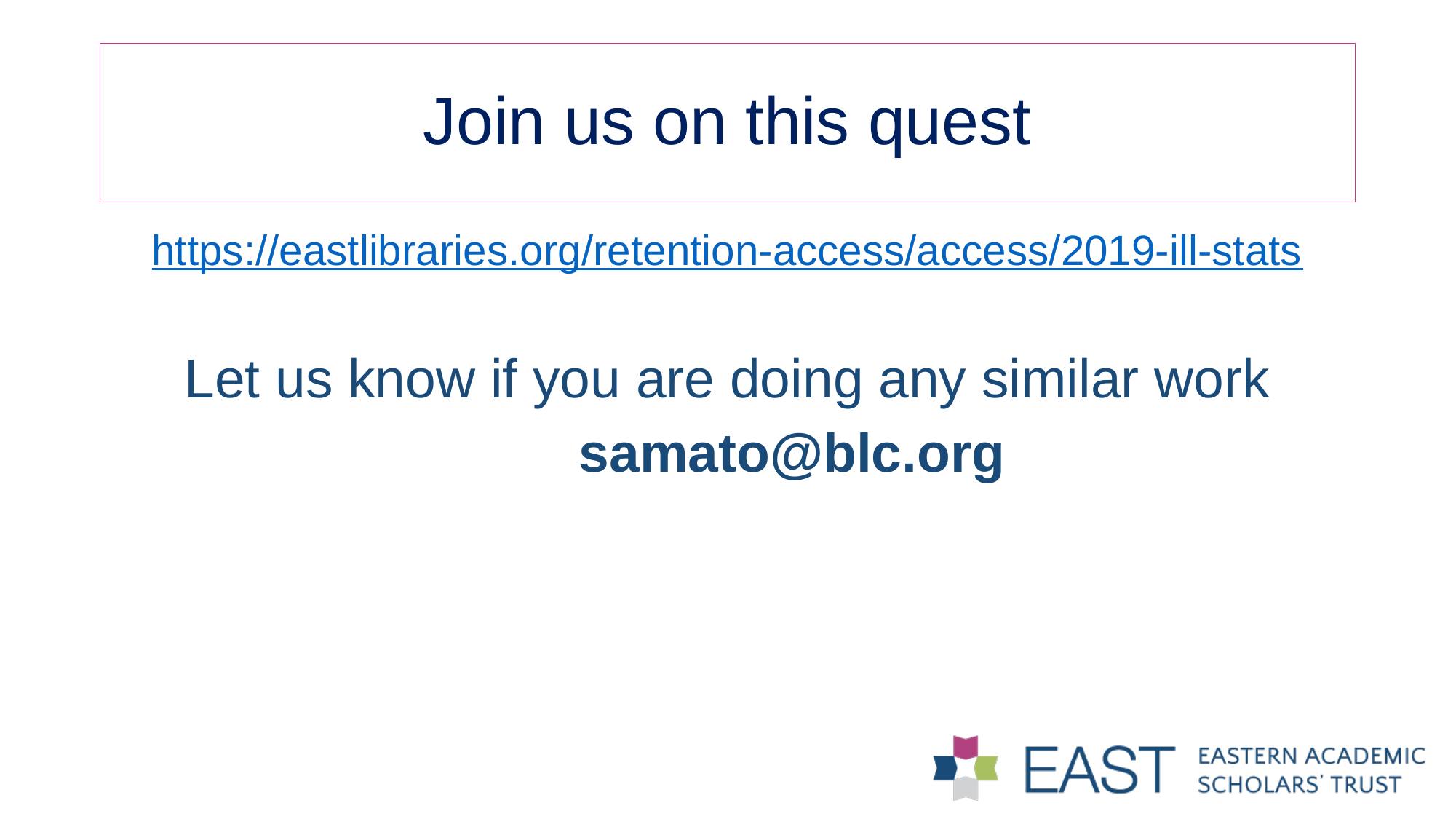

# Join us on this quest
https://eastlibraries.org/retention-access/access/2019-ill-stats

Let us know if you are doing any similar work
                               samato@blc.org